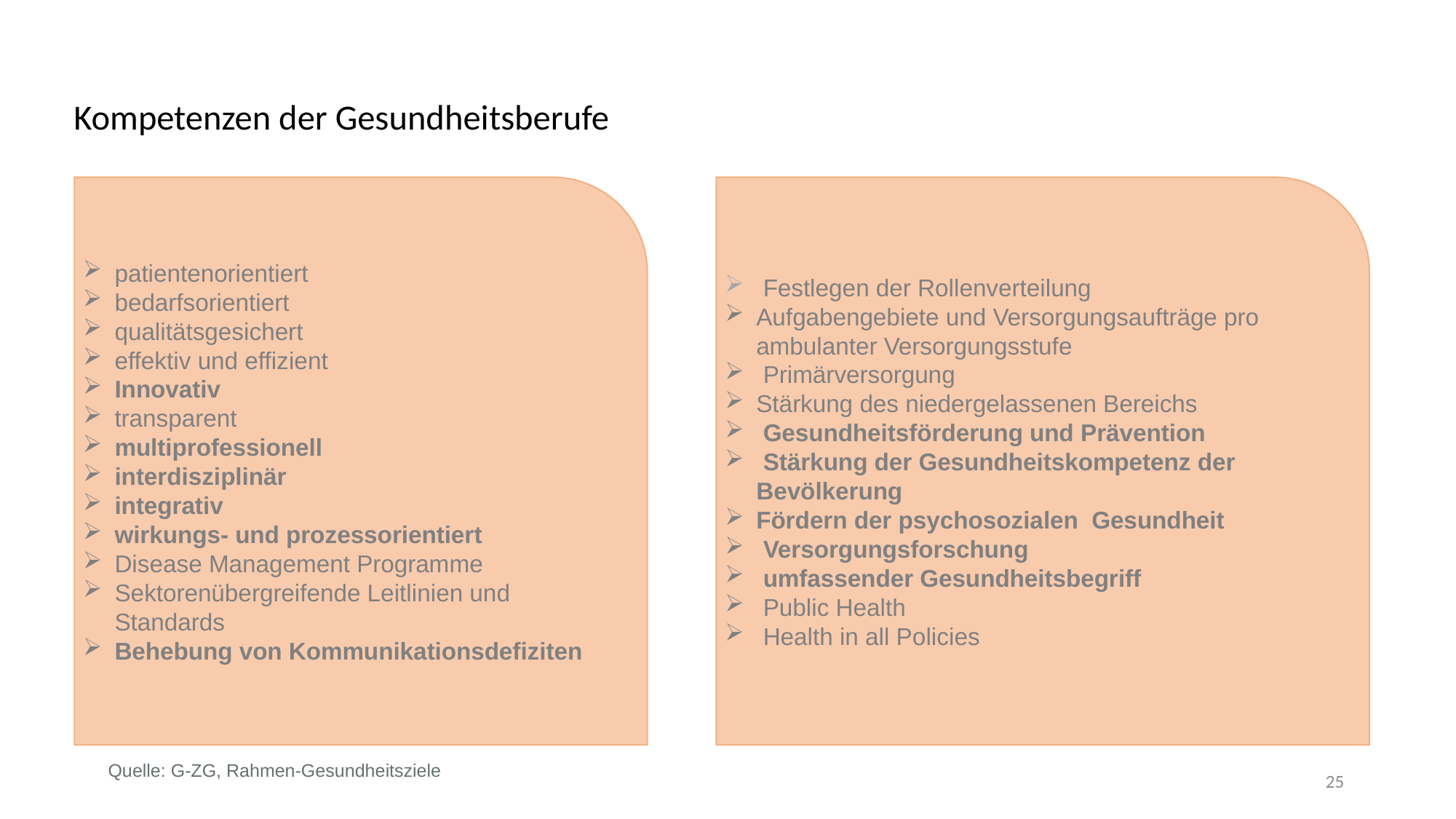

# Kompetenzen der Gesundheitsberufe
patientenorientiert
bedarfsorientiert
qualitätsgesichert
effektiv und effizient
Innovativ
transparent
multiprofessionell
interdisziplinär
integrativ
wirkungs- und prozessorientiert
Disease Management Programme
Sektorenübergreifende Leitlinien und Standards
Behebung von Kommunikationsdefiziten
 Festlegen der Rollenverteilung
Aufgabengebiete und Versorgungsaufträge pro ambulanter Versorgungsstufe
 Primärversorgung
Stärkung des niedergelassenen Bereichs
 Gesundheitsförderung und Prävention
 Stärkung der Gesundheitskompetenz der Bevölkerung
Fördern der psychosozialen  Gesundheit
 Versorgungsforschung
 umfassender Gesundheitsbegriff
 Public Health
 Health in all Policies
Quelle: G-ZG, Rahmen-Gesundheitsziele
25